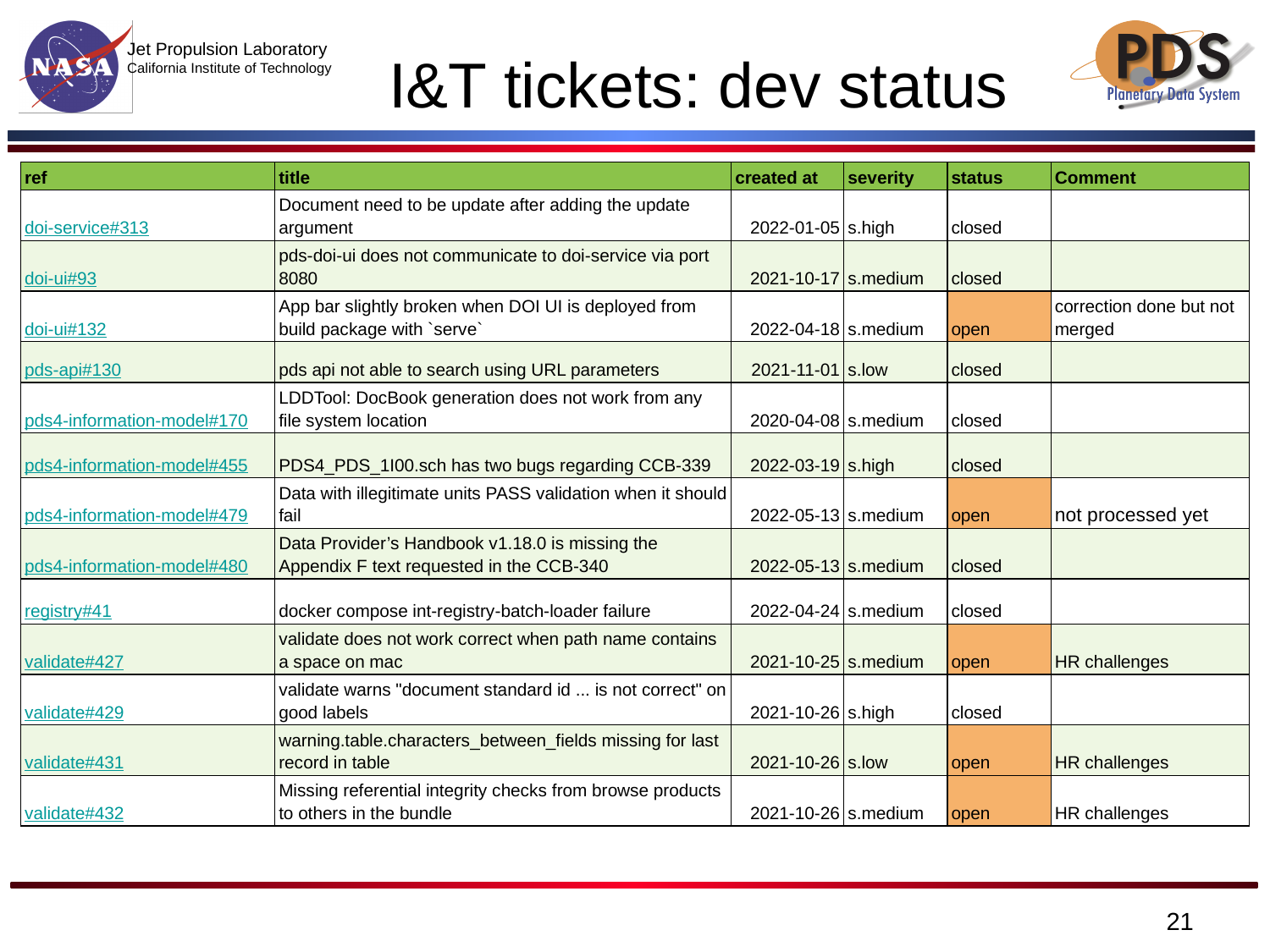

# I&T tickets: dev status
| ref | title | created at | severity | status | Comment |
| --- | --- | --- | --- | --- | --- |
| doi-service#313 | Document need to be update after adding the update argument | 2022-01-05 | s.high | closed |  |
| doi-ui#93 | pds-doi-ui does not communicate to doi-service via port 8080 | 2021-10-17 | s.medium | closed |  |
| doi-ui#132 | App bar slightly broken when DOI UI is deployed from build package with `serve` | 2022-04-18 | s.medium | open | correction done but not merged |
| pds-api#130 | pds api not able to search using URL parameters | 2021-11-01 | s.low | closed |  |
| pds4-information-model#170 | LDDTool: DocBook generation does not work from any file system location | 2020-04-08 | s.medium | closed |  |
| pds4-information-model#455 | PDS4\_PDS\_1I00.sch has two bugs regarding CCB-339 | 2022-03-19 | s.high | closed |  |
| pds4-information-model#479 | Data with illegitimate units PASS validation when it should fail | 2022-05-13 | s.medium | open | not processed yet |
| pds4-information-model#480 | Data Provider’s Handbook v1.18.0 is missing the Appendix F text requested in the CCB-340 | 2022-05-13 | s.medium | closed |  |
| registry#41 | docker compose int-registry-batch-loader failure | 2022-04-24 | s.medium | closed |  |
| validate#427 | validate does not work correct when path name contains a space on mac | 2021-10-25 | s.medium | open | HR challenges |
| validate#429 | validate warns "document standard id ... is not correct" on good labels | 2021-10-26 | s.high | closed |  |
| validate#431 | warning.table.characters\_between\_fields missing for last record in table | 2021-10-26 | s.low | open | HR challenges |
| validate#432 | Missing referential integrity checks from browse products to others in the bundle | 2021-10-26 | s.medium | open | HR challenges |
21